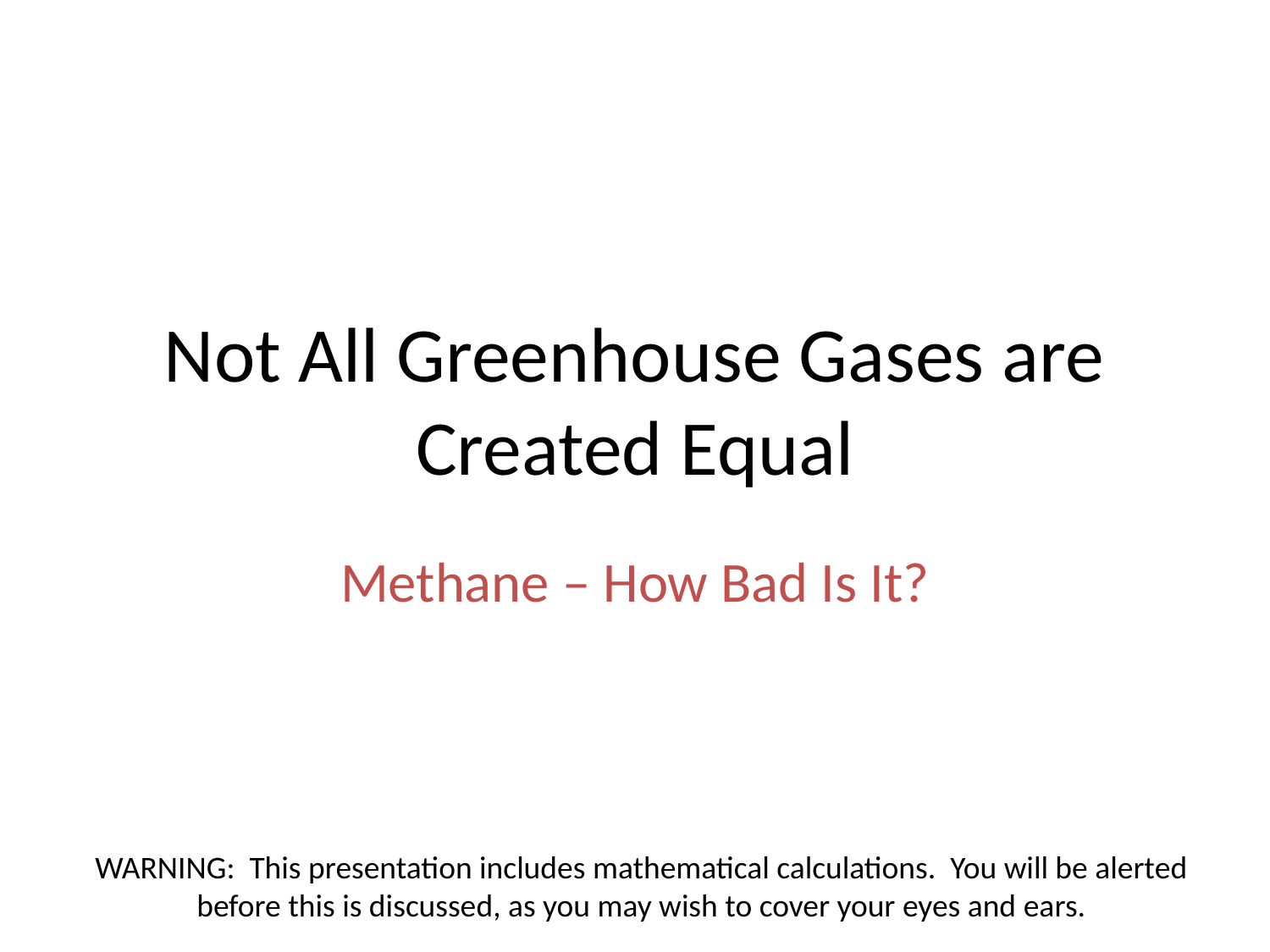

# Not All Greenhouse Gases are Created Equal
Methane – How Bad Is It?
WARNING:  This presentation includes mathematical calculations.  You will be alerted before this is discussed, as you may wish to cover your eyes and ears.